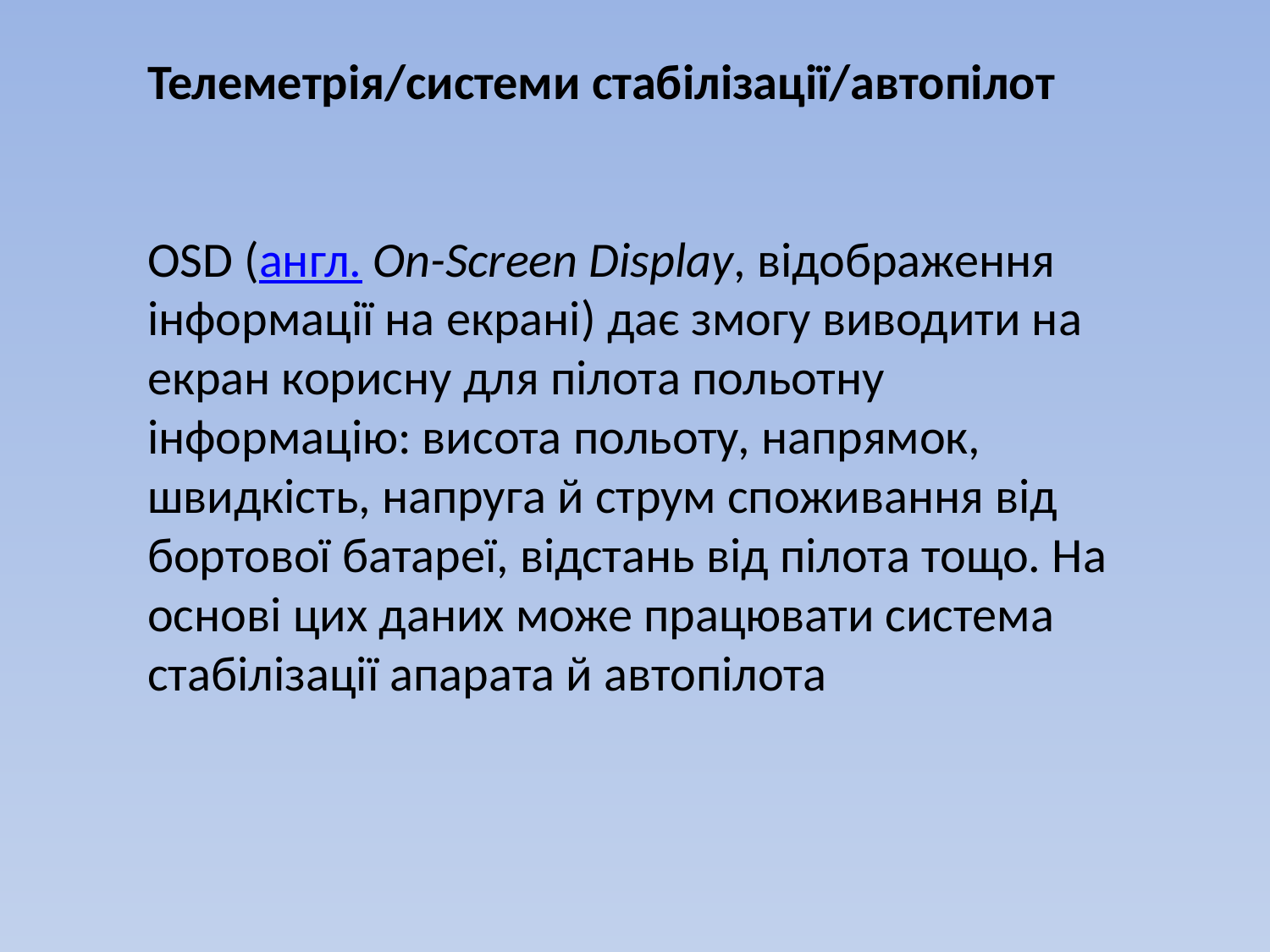

Телеметрія/системи стабілізації/автопілот

OSD (англ. On-Screen Display, відображення інформації на екрані) дає змогу виводити на екран корисну для пілота польотну інформацію: висота польоту, напрямок, швидкість, напруга й струм споживання від бортової батареї, відстань від пілота тощо. На основі цих даних може працювати система стабілізації апарата й автопілота